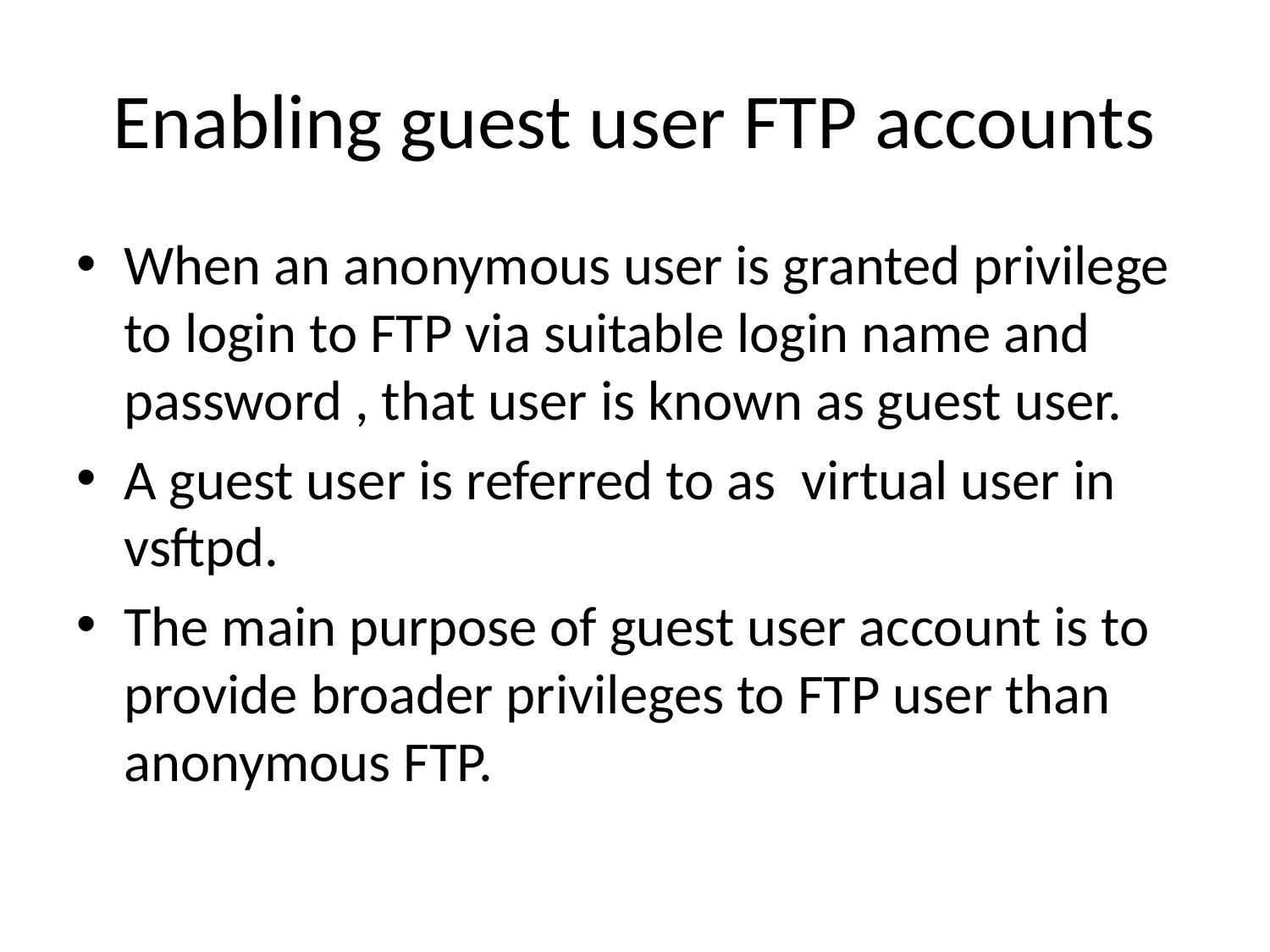

# Enabling guest user FTP accounts
When an anonymous user is granted privilege to login to FTP via suitable login name and password , that user is known as guest user.
A guest user is referred to as  virtual user in vsftpd.
The main purpose of guest user account is to provide broader privileges to FTP user than anonymous FTP.